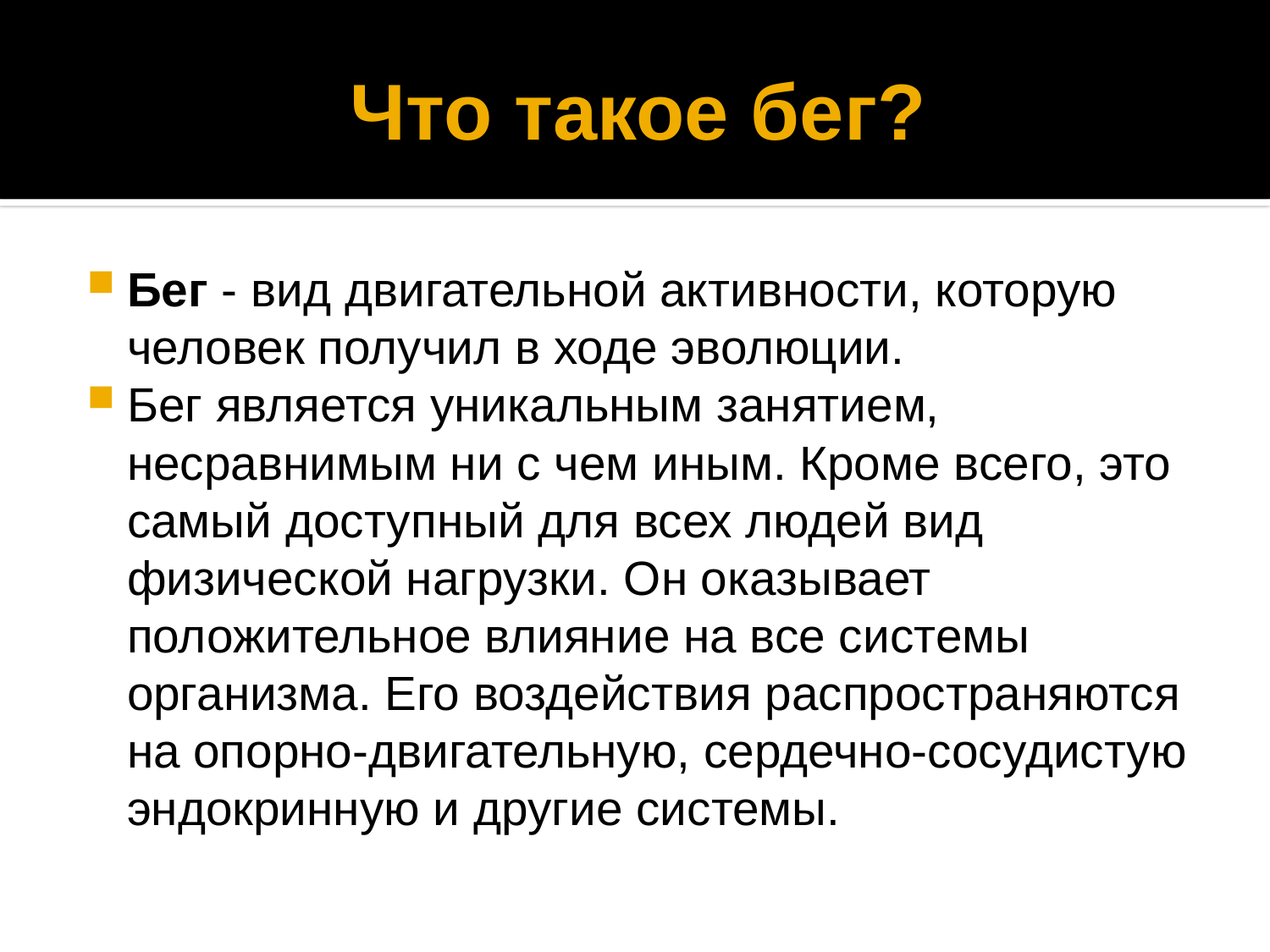

# Что такое бег?
Бег - вид двигательной активности, которую человек получил в ходе эволюции.
Бег является уникальным занятием, несравнимым ни с чем иным. Кроме всего, это самый доступный для всех людей вид физической нагрузки. Он оказывает положительное влияние на все системы организма. Его воздействия распространяются на опорно-двигательную, сердечно-сосудистую эндокринную и другие системы.